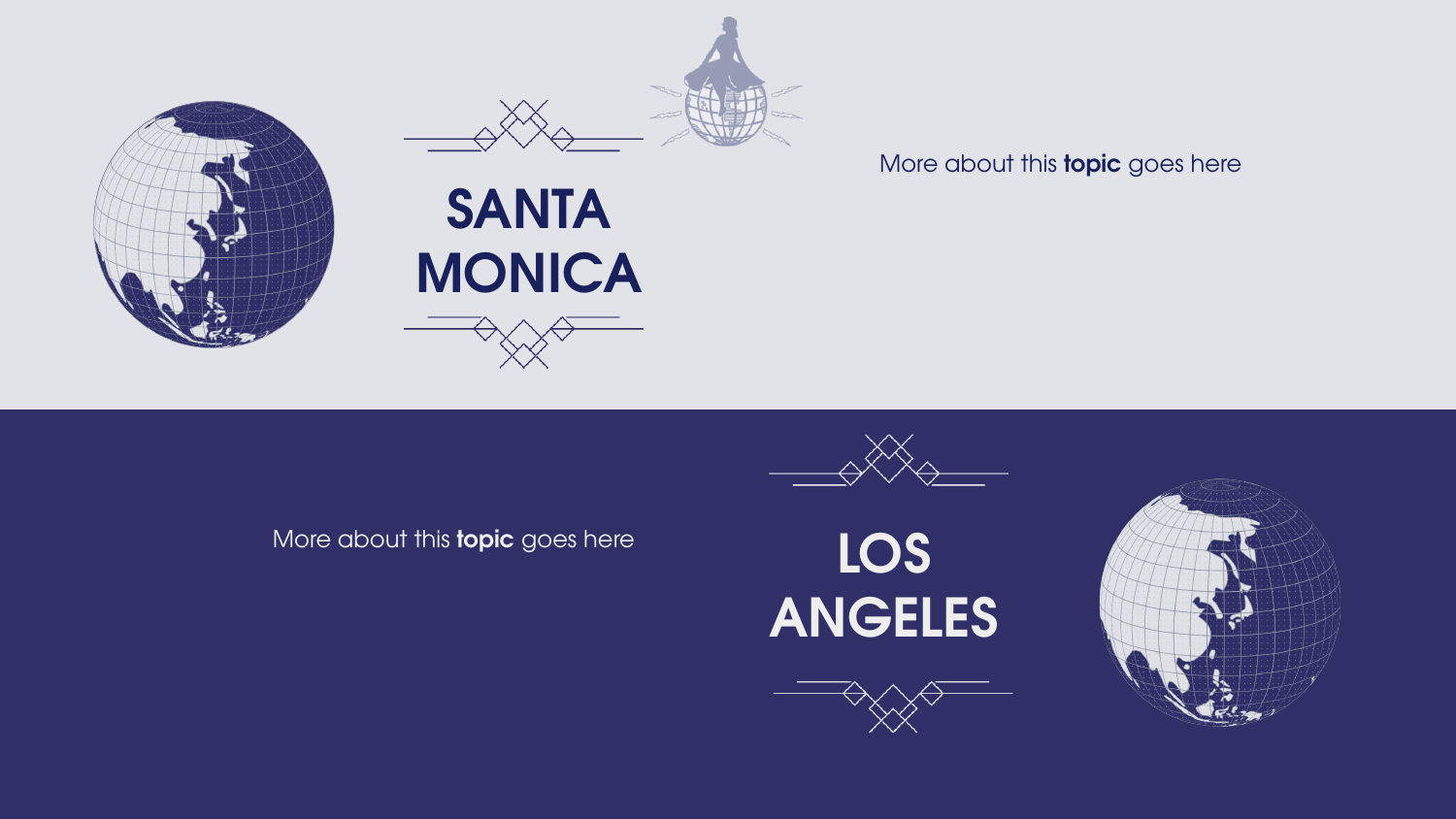

More about this topic goes here
SANTA MONICA

More about this topic goes here
# LOS
ANGELES